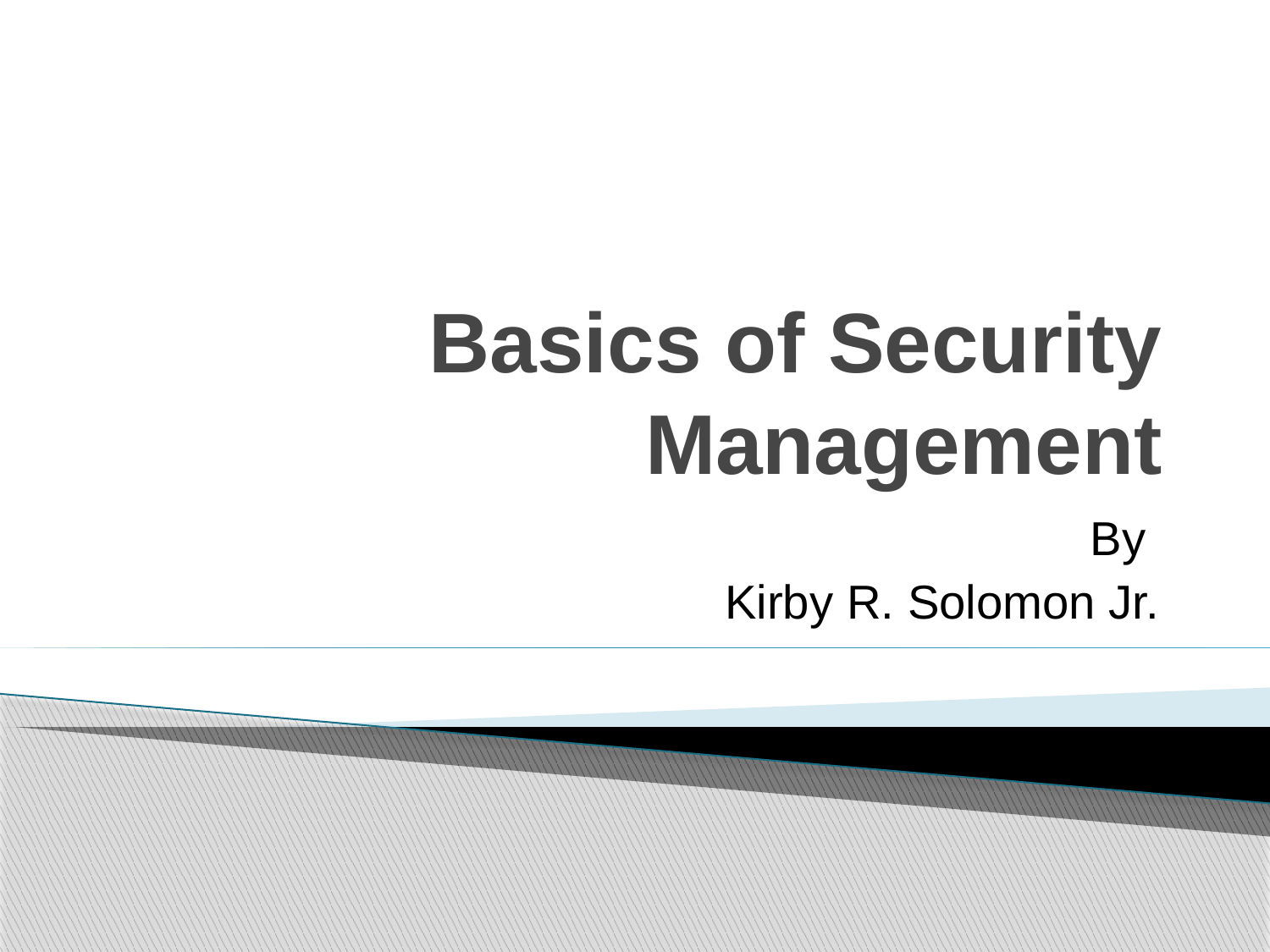

# Basics of Security Management
By
Kirby R. Solomon Jr.